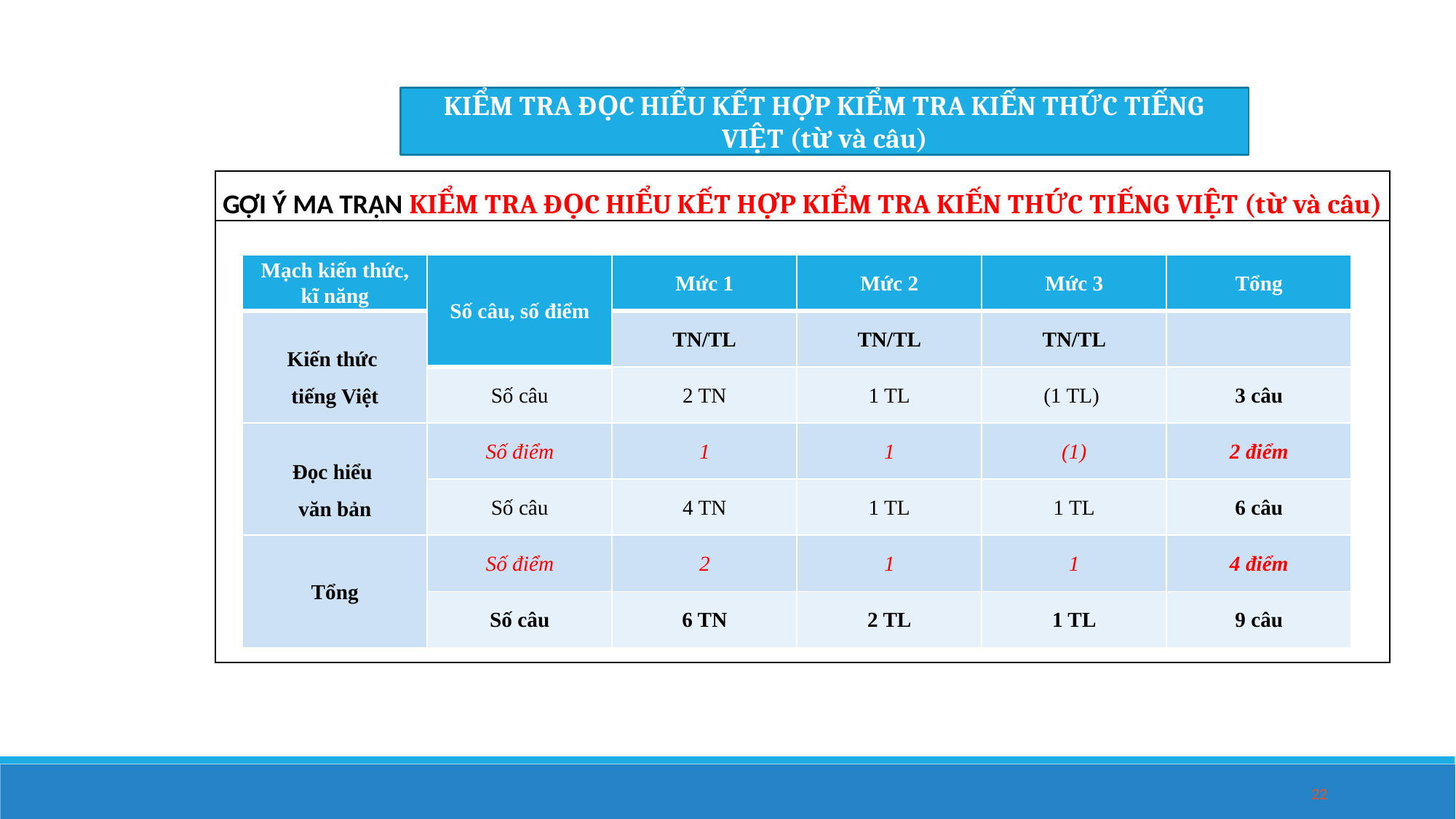

KIỂM TRA ĐỌC HIỂU KẾT HỢP KIỂM TRA KIẾN THỨC TIẾNG VIỆT (từ và câu)
| GỢI Ý MA TRẬN KIỂM TRA ĐỌC HIỂU KẾT HỢP KIỂM TRA KIẾN THỨC TIẾNG VIỆT (từ và câu) |
| --- |
|  |
| Mạch kiến thức, kĩ năng | Số câu, số điểm | Mức 1 | Mức 2 | Mức 3 | Tổng |
| --- | --- | --- | --- | --- | --- |
| Kiến thức tiếng Việt |  | TN/TL | TN/TL | TN/TL |  |
|  | Số câu | 2 TN | 1 TL | (1 TL) | 3 câu |
| Đọc hiểu văn bản | Số điểm | 1 | 1 | (1) | 2 điểm |
|  | Số câu | 4 TN | 1 TL | 1 TL | 6 câu |
| Tổng | Số điểm | 2 | 1 | 1 | 4 điểm |
|  | Số câu | 6 TN | 2 TL | 1 TL | 9 câu |
22